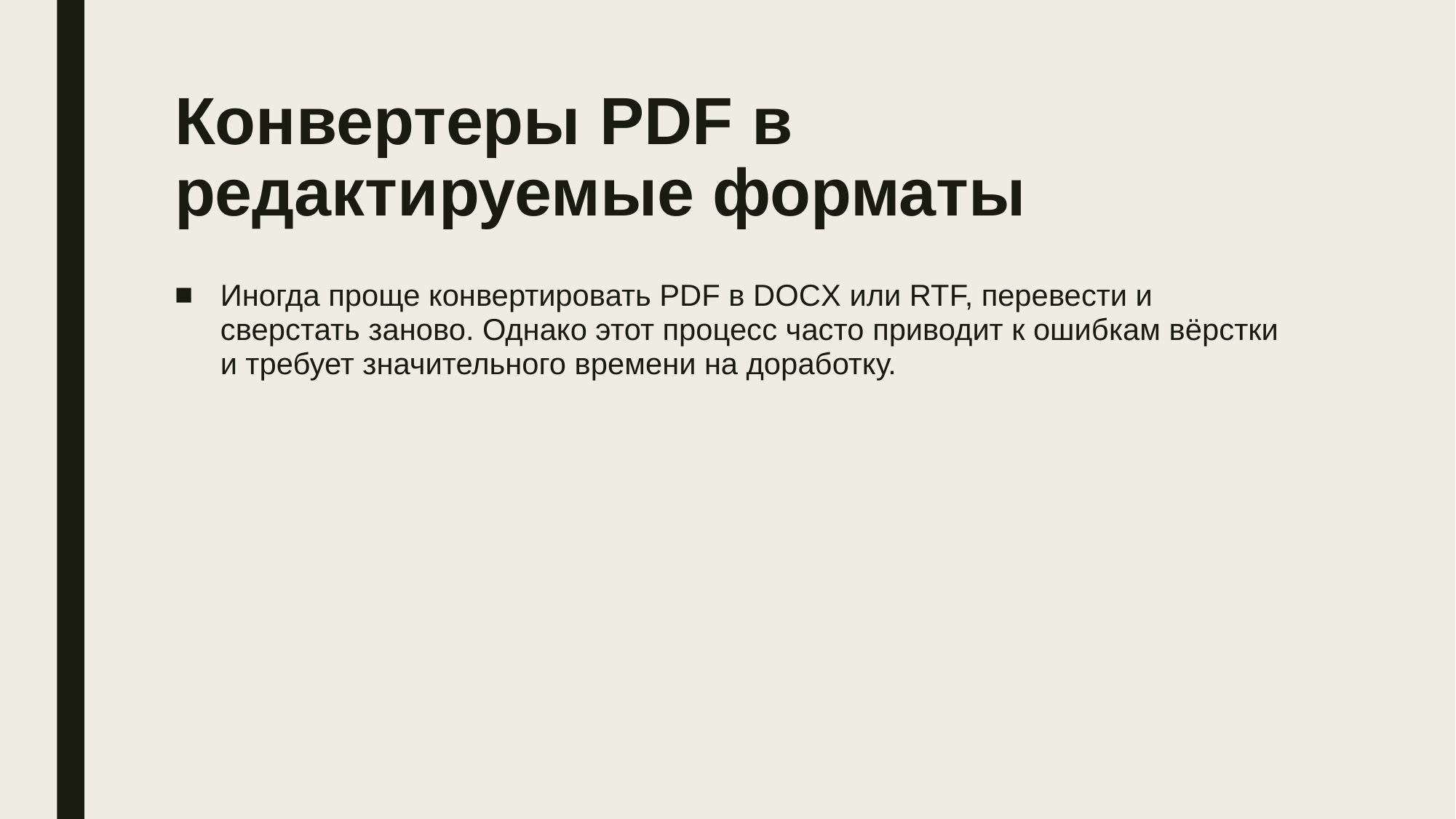

# Конвертеры PDF в редактируемые форматы
Иногда проще конвертировать PDF в DOCX или RTF, перевести и сверстать заново. Однако этот процесс часто приводит к ошибкам вёрстки и требует значительного времени на доработку.